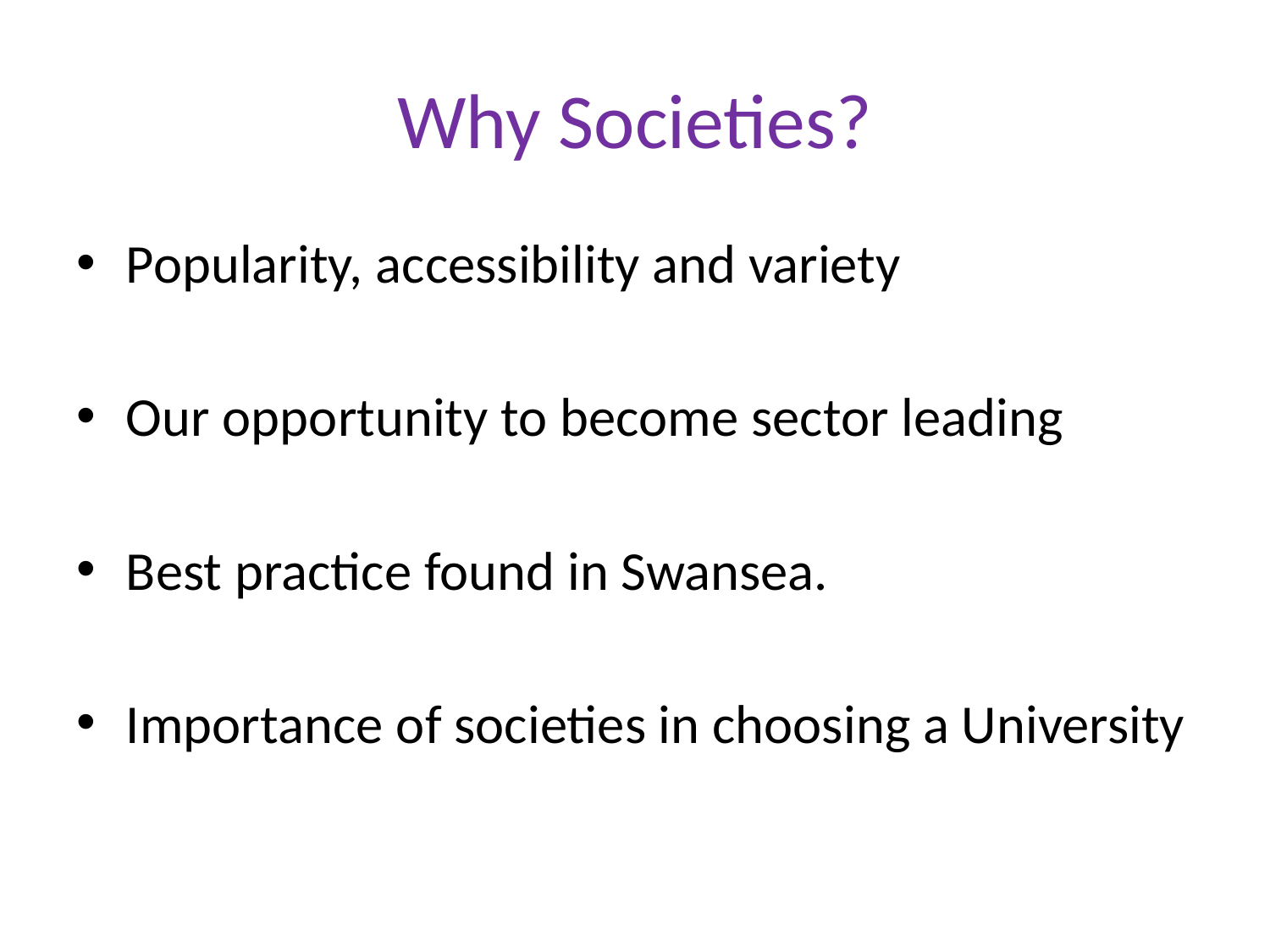

# Why Societies?
Popularity, accessibility and variety

Our opportunity to become sector leading

Best practice found in Swansea.

Importance of societies in choosing a University